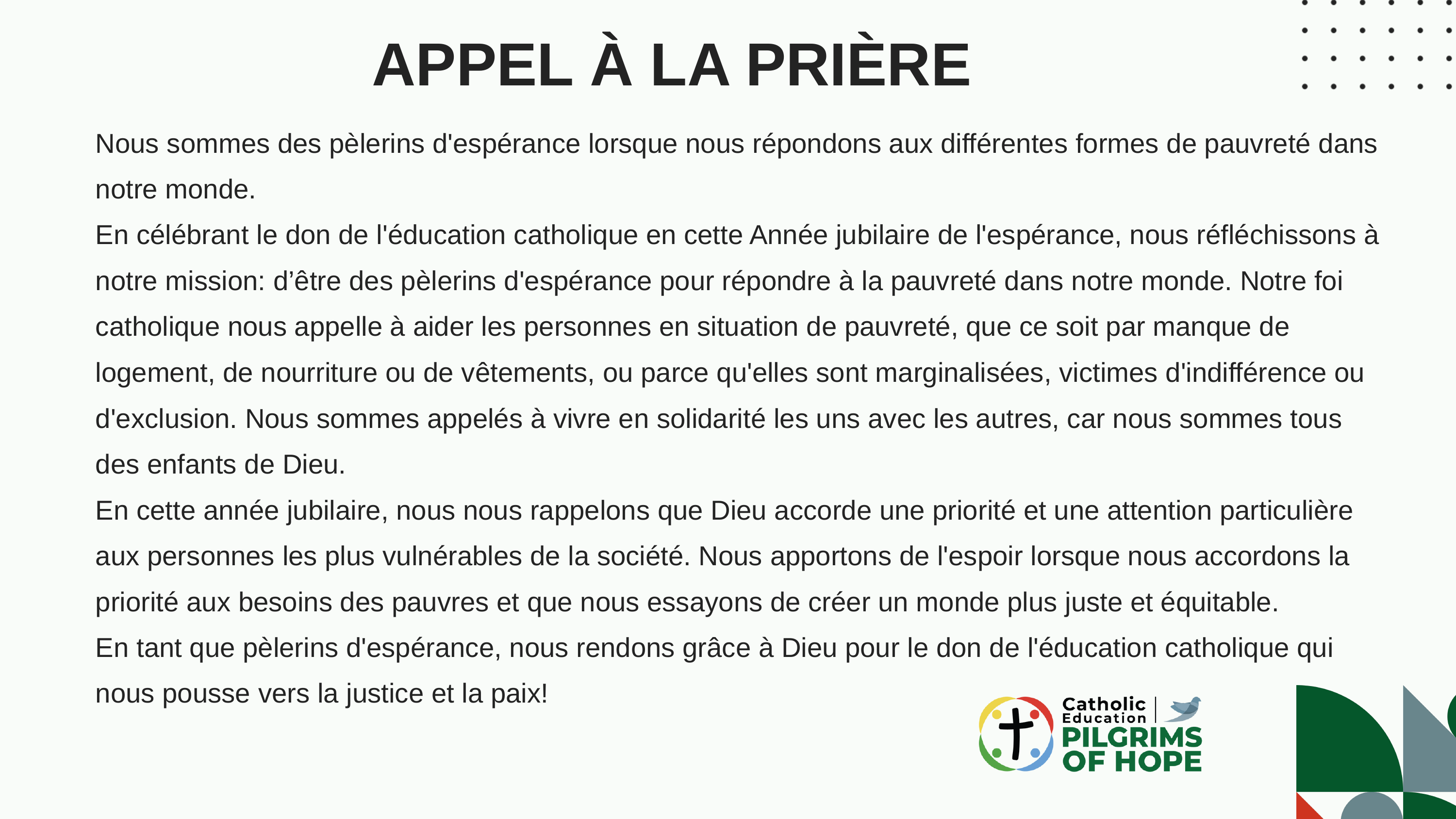

APPEL À LA PRIÈRE
Nous sommes des pèlerins d'espérance lorsque nous répondons aux différentes formes de pauvreté dans notre monde.
En célébrant le don de l'éducation catholique en cette Année jubilaire de l'espérance, nous réfléchissons à notre mission: d’être des pèlerins d'espérance pour répondre à la pauvreté dans notre monde. Notre foi catholique nous appelle à aider les personnes en situation de pauvreté, que ce soit par manque de logement, de nourriture ou de vêtements, ou parce qu'elles sont marginalisées, victimes d'indifférence ou d'exclusion. Nous sommes appelés à vivre en solidarité les uns avec les autres, car nous sommes tous des enfants de Dieu.
En cette année jubilaire, nous nous rappelons que Dieu accorde une priorité et une attention particulière aux personnes les plus vulnérables de la société. Nous apportons de l'espoir lorsque nous accordons la priorité aux besoins des pauvres et que nous essayons de créer un monde plus juste et équitable.
En tant que pèlerins d'espérance, nous rendons grâce à Dieu pour le don de l'éducation catholique qui nous pousse vers la justice et la paix!